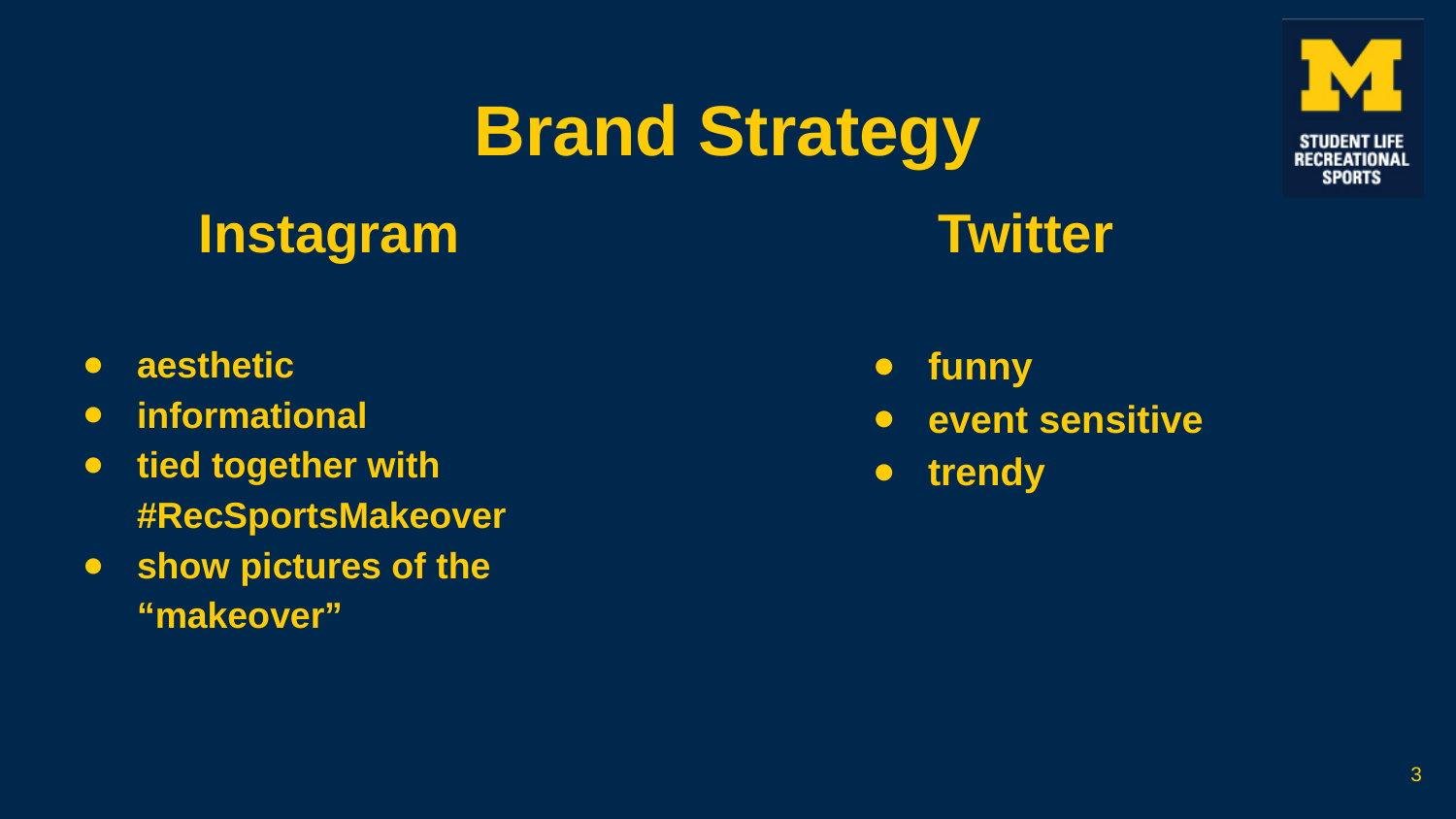

# Brand Strategy
Instagram
Twitter
aesthetic
informational
tied together with #RecSportsMakeover
show pictures of the “makeover”
funny
event sensitive
trendy
3